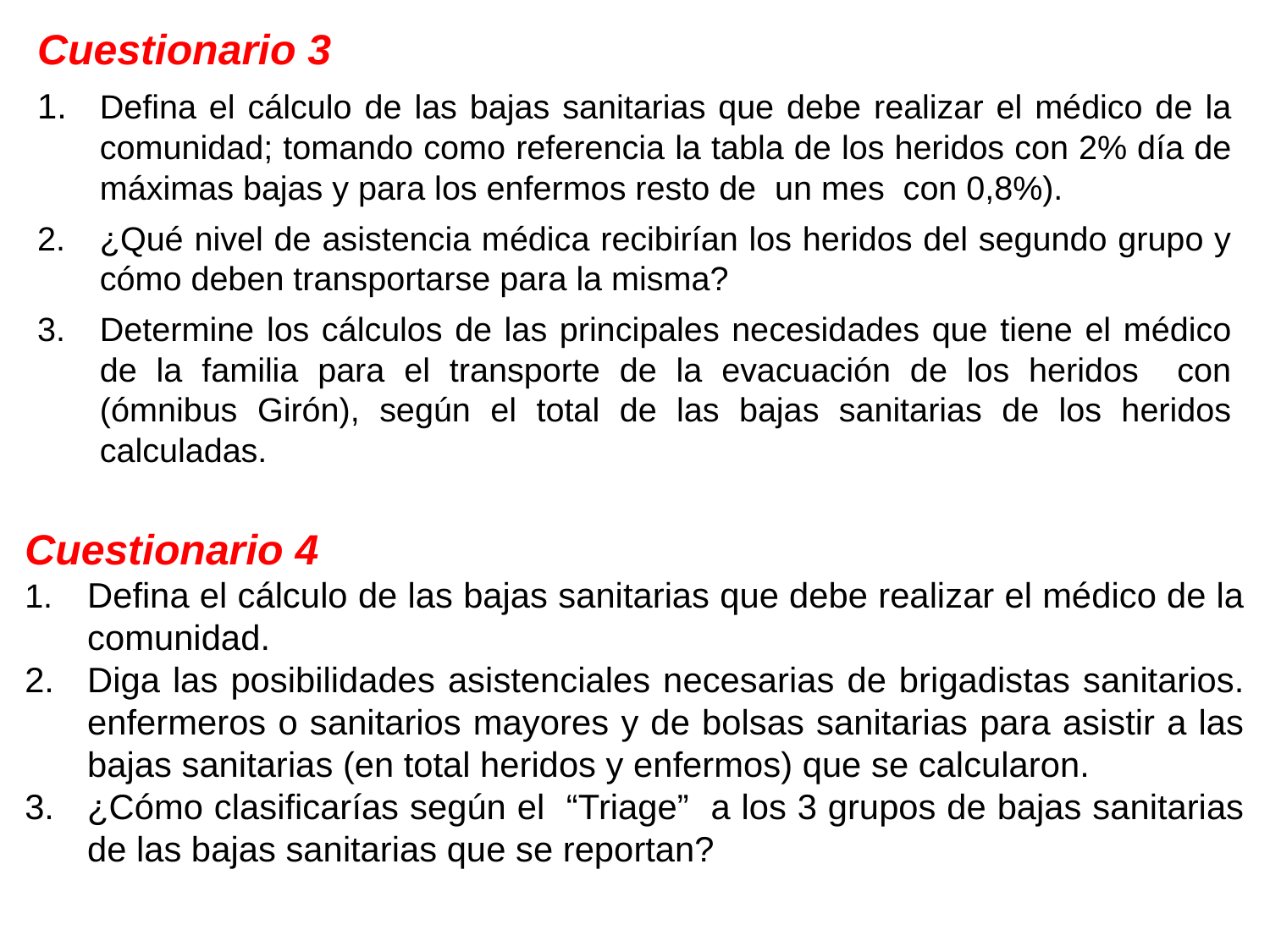

Cuestionario 3
1.	Defina el cálculo de las bajas sanitarias que debe realizar el médico de la comunidad; tomando como referencia la tabla de los heridos con 2% día de máximas bajas y para los enfermos resto de  un mes  con 0,8%).
2.	¿Qué nivel de asistencia médica recibirían los heridos del segundo grupo y cómo deben transportarse para la misma?
3.	Determine los cálculos de las principales necesidades que tiene el médico de la familia para el transporte de la evacuación de los heridos  con (ómnibus Girón), según el total de las bajas sanitarias de los heridos calculadas.
Cuestionario 4
1.	Defina el cálculo de las bajas sanitarias que debe realizar el médico de la comunidad.
2.	Diga las posibilidades asistenciales necesarias de brigadistas sanitarios. enfermeros o sanitarios mayores y de bolsas sanitarias para asistir a las bajas sanitarias (en total heridos y enfermos) que se calcularon.
3.	¿Cómo clasificarías según el  “Triage”  a los 3 grupos de bajas sanitarias de las bajas sanitarias que se reportan?